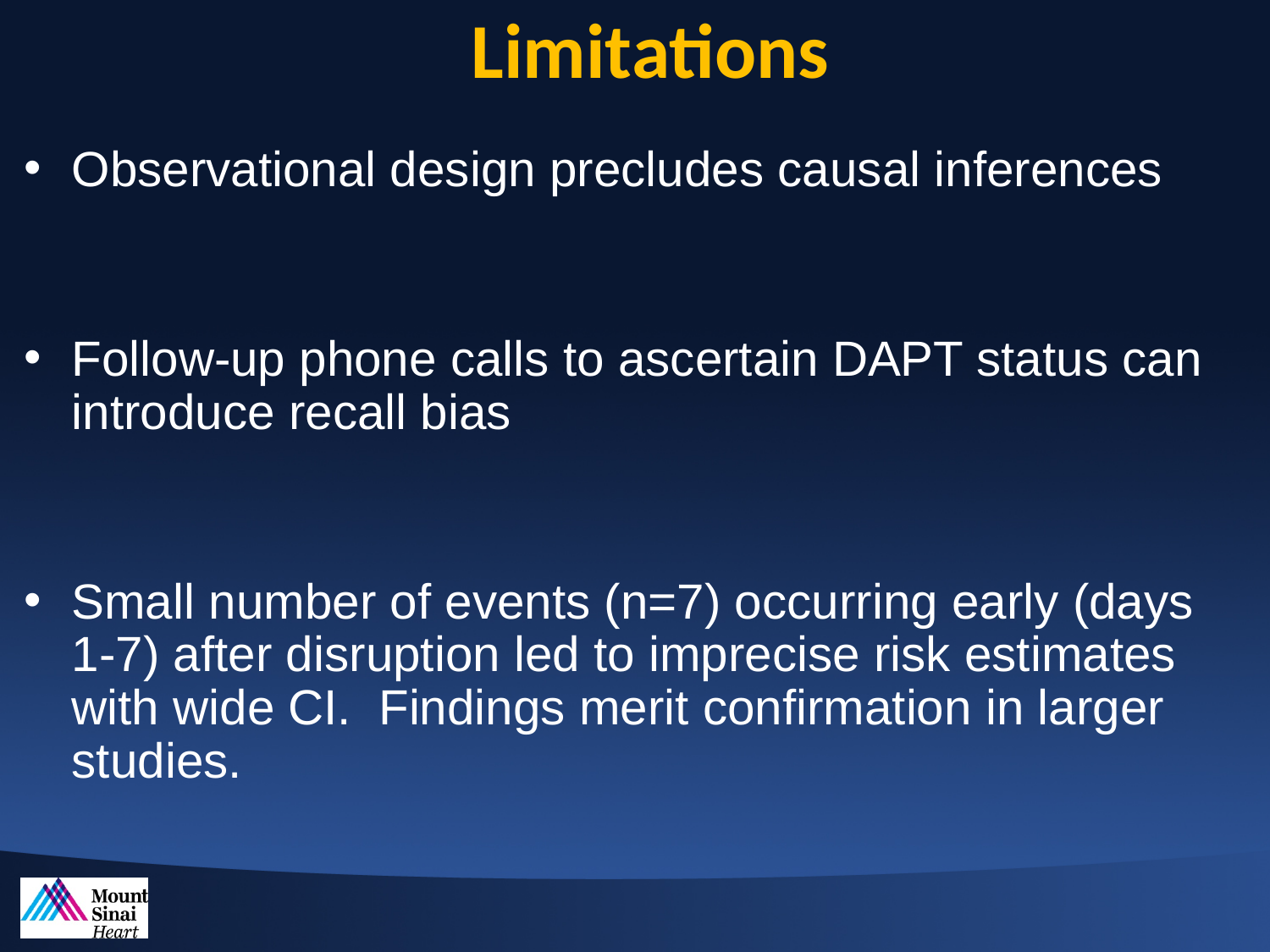

Limitations
Observational design precludes causal inferences

Follow-up phone calls to ascertain DAPT status can introduce recall bias

Small number of events (n=7) occurring early (days 1-7) after disruption led to imprecise risk estimates with wide CI.  Findings merit confirmation in larger studies.